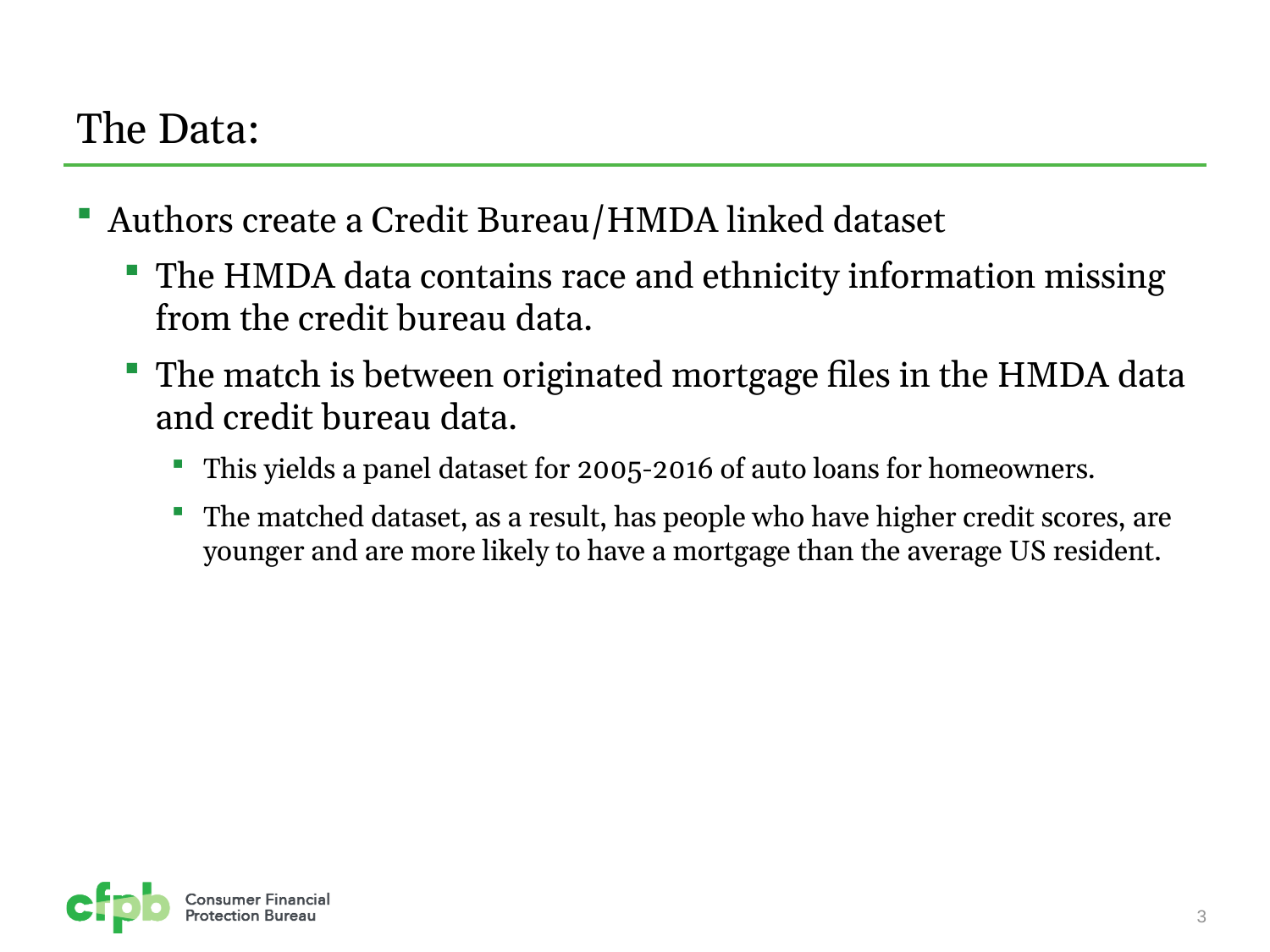

# The Data:
Authors create a Credit Bureau/HMDA linked dataset
The HMDA data contains race and ethnicity information missing from the credit bureau data.
The match is between originated mortgage files in the HMDA data and credit bureau data.
This yields a panel dataset for 2005-2016 of auto loans for homeowners.
The matched dataset, as a result, has people who have higher credit scores, are younger and are more likely to have a mortgage than the average US resident.

3